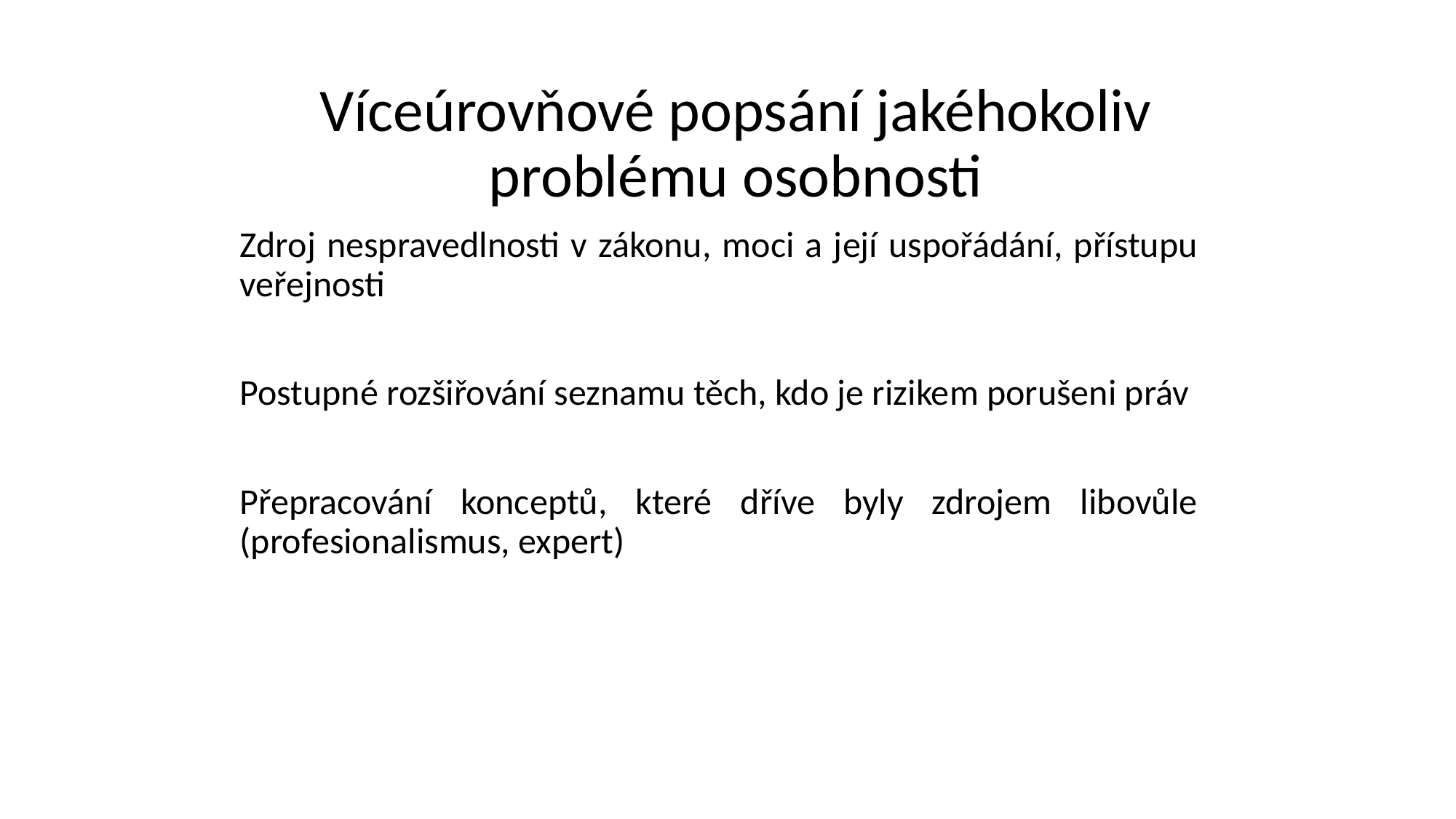

# Víceúrovňové popsání jakéhokoliv problému osobnosti
Zdroj nespravedlnosti v zákonu, moci a její uspořádání, přístupu veřejnosti

Postupné rozšiřování seznamu těch, kdo je rizikem porušeni práv

Přepracování konceptů, které dříve byly zdrojem libovůle (profesionalismus, expert)